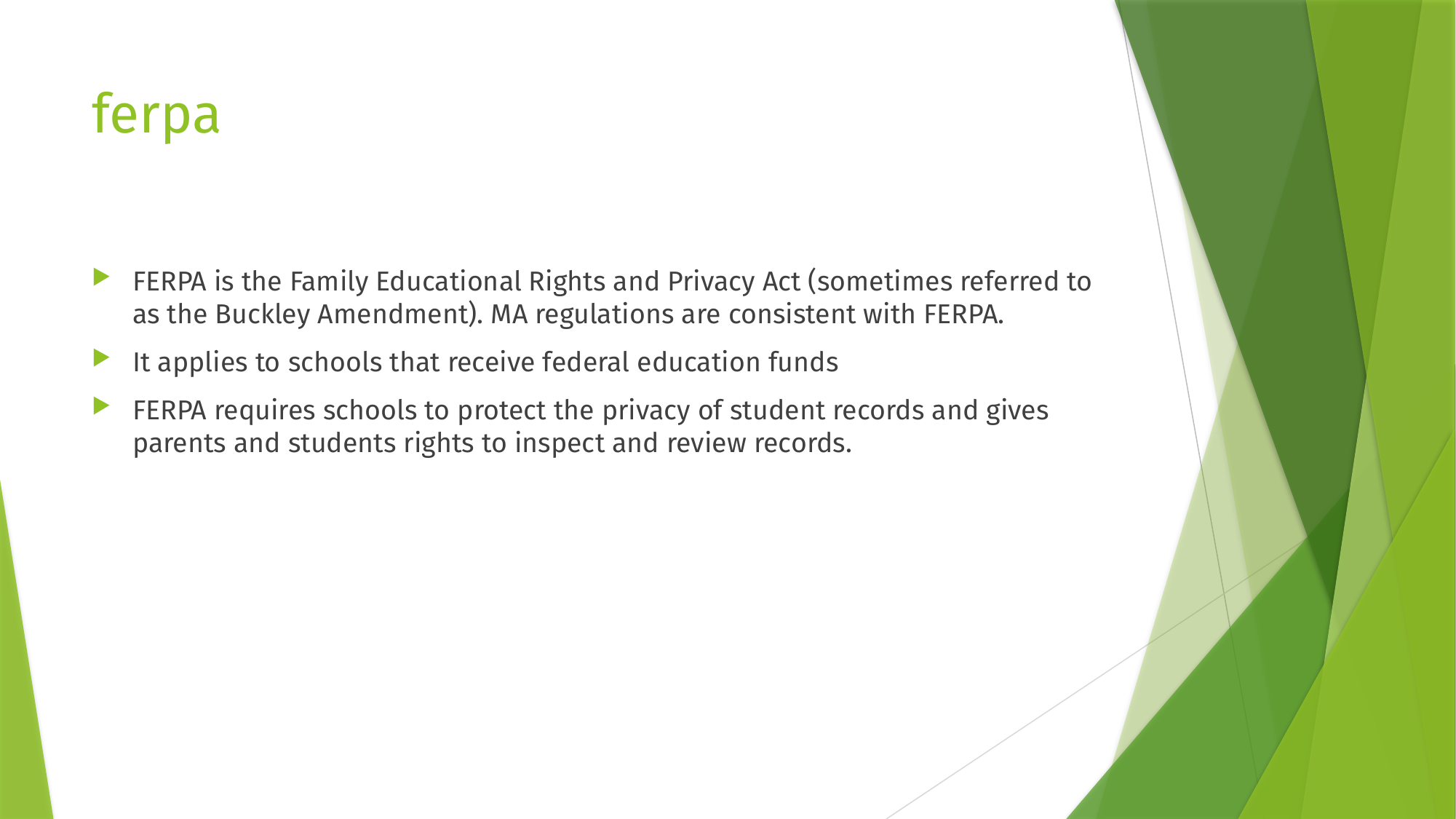

# ferpa
FERPA is the Family Educational Rights and Privacy Act (sometimes referred to as the Buckley Amendment). MA regulations are consistent with FERPA.
It applies to schools that receive federal education funds
FERPA requires schools to protect the privacy of student records and gives parents and students rights to inspect and review records.